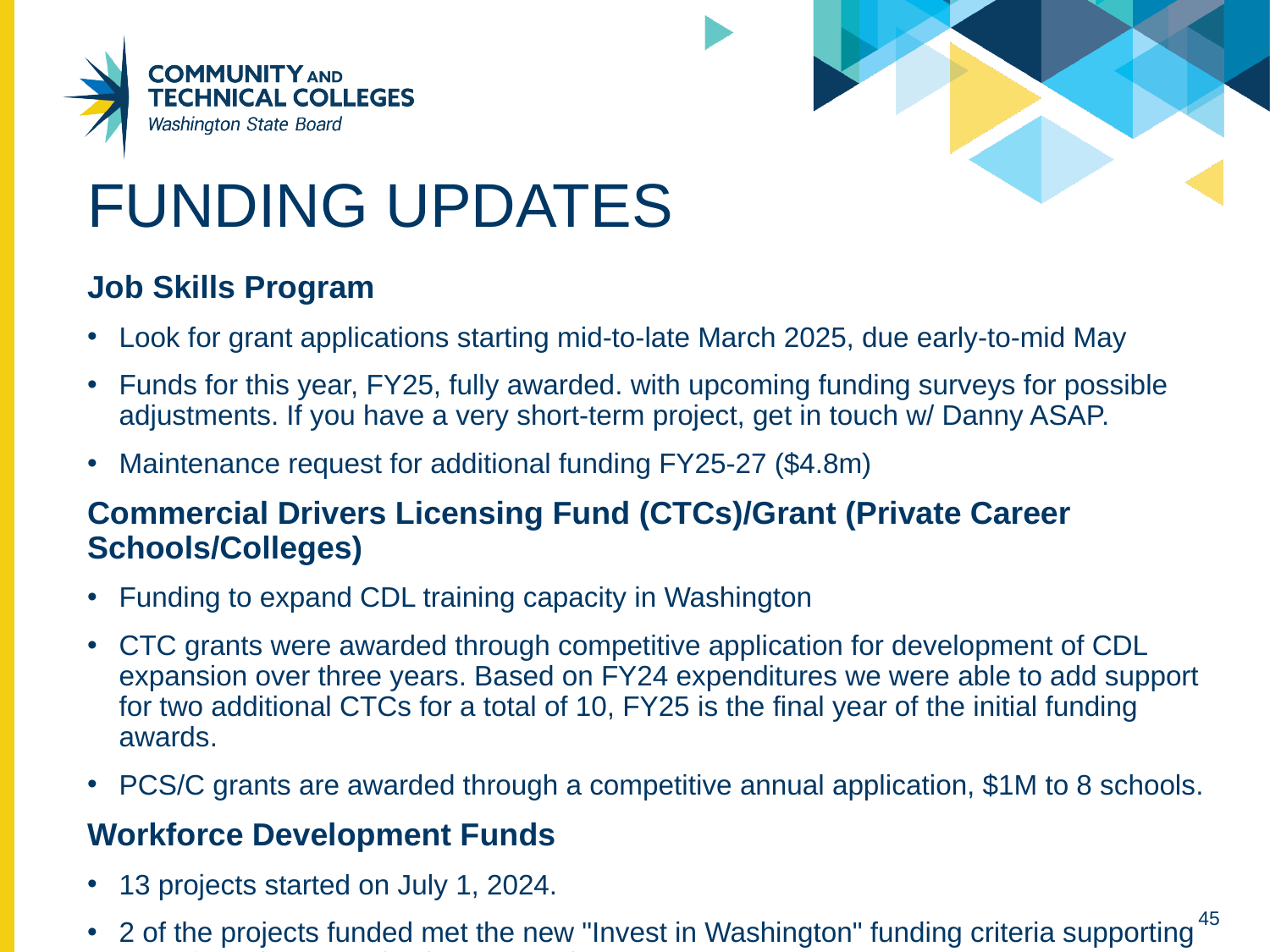

# funding Updates
Job Skills Program
Look for grant applications starting mid-to-late March 2025, due early-to-mid May
Funds for this year, FY25, fully awarded. with upcoming funding surveys for possible adjustments. If you have a very short-term project, get in touch w/ Danny ASAP.
Maintenance request for additional funding FY25-27 ($4.8m)
Commercial Drivers Licensing Fund (CTCs)/Grant (Private Career Schools/Colleges)
Funding to expand CDL training capacity in Washington
CTC grants were awarded through competitive application for development of CDL expansion over three years. Based on FY24 expenditures we were able to add support for two additional CTCs for a total of 10, FY25 is the final year of the initial funding awards.
PCS/C grants are awarded through a competitive annual application, $1M to 8 schools.
Workforce Development Funds
13 projects started on July 1, 2024.
2 of the projects funded met the new "Invest in Washington" funding criteria supporting manufacturing & production occupations.

45